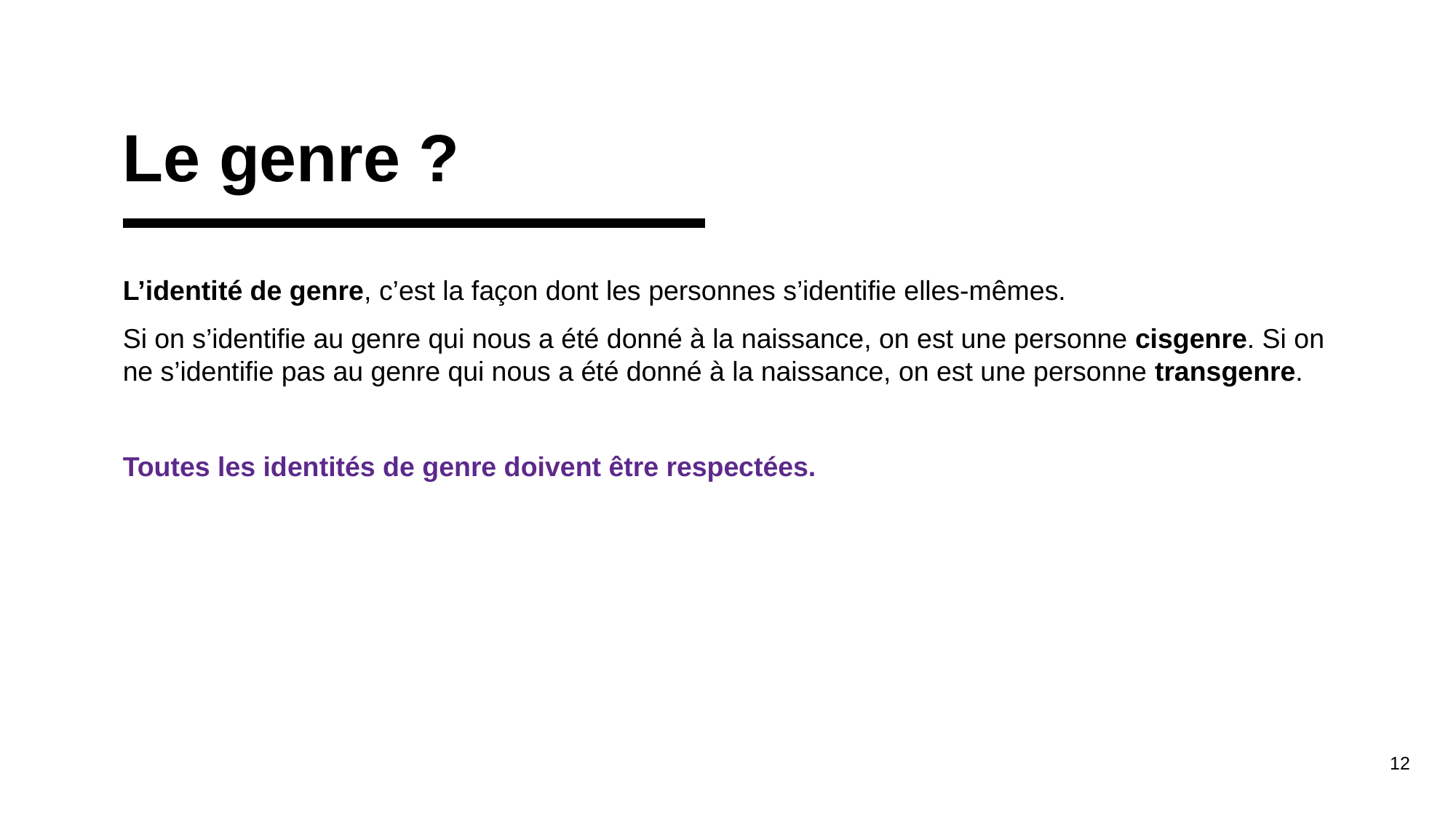

# Le genre ?
L’identité de genre, c’est la façon dont les personnes s’identifie elles-mêmes.
Si on s’identifie au genre qui nous a été donné à la naissance, on est une personne cisgenre. Si on ne s’identifie pas au genre qui nous a été donné à la naissance, on est une personne transgenre.

Toutes les identités de genre doivent être respectées.
12